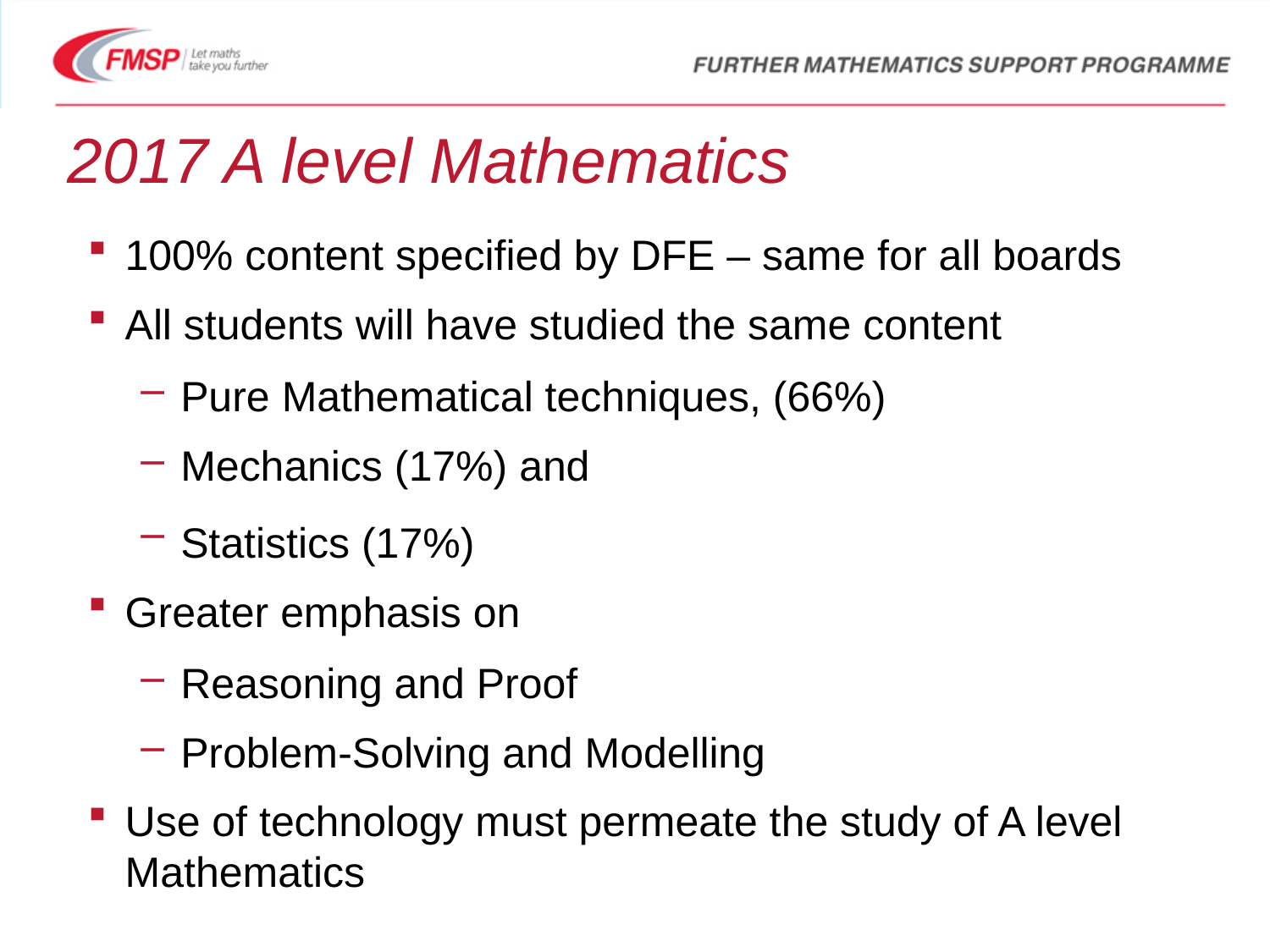

# 2017 A level Mathematics
100% content specified by DFE – same for all boards
All students will have studied the same content
Pure Mathematical techniques, (66%)
Mechanics (17%) and
Statistics (17%)
Greater emphasis on
Reasoning and Proof
Problem-Solving and Modelling
Use of technology must permeate the study of A level Mathematics